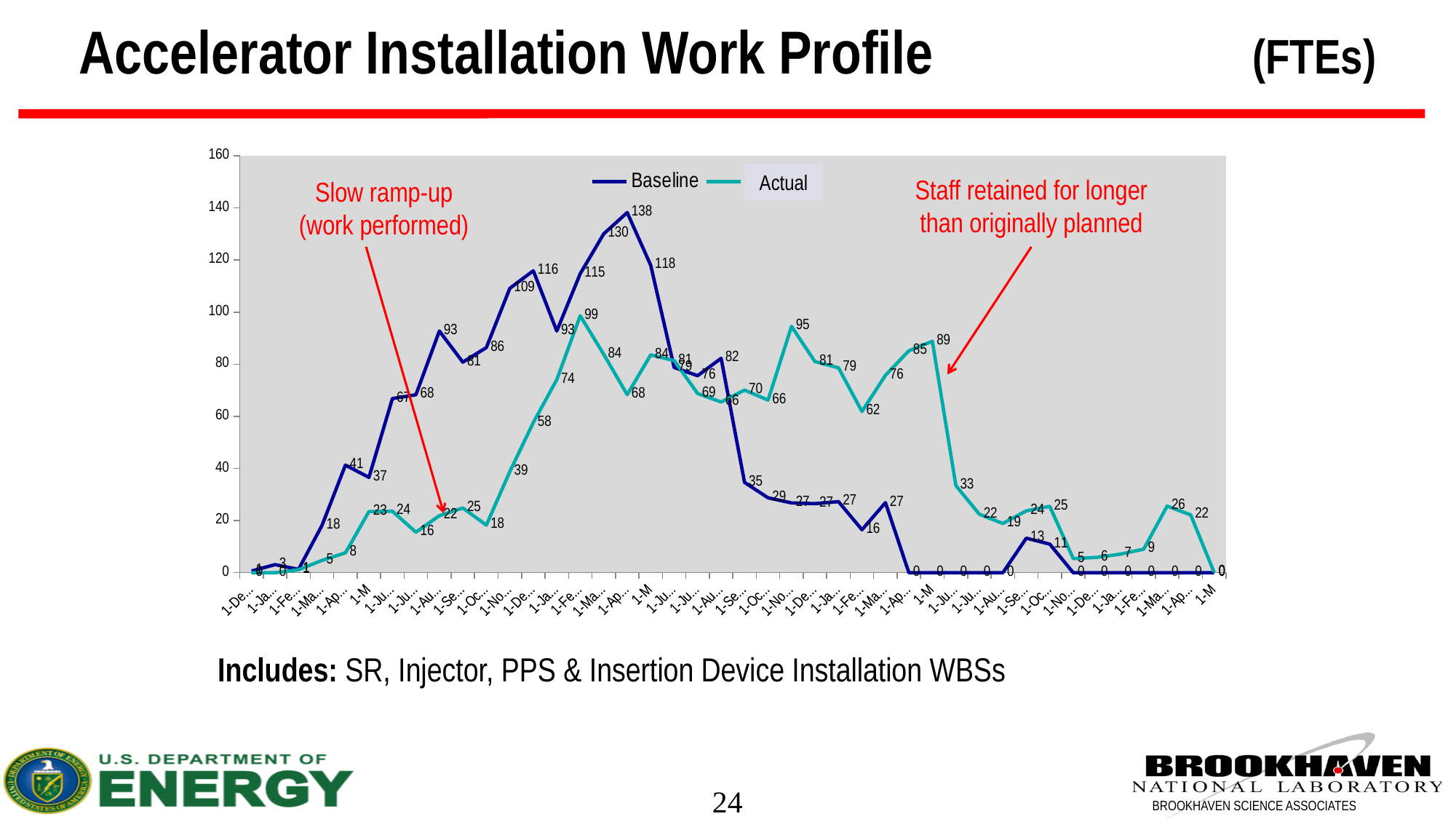

# Accelerator Installation Work Profile                       (FTEs)

### Chart

| Category | Baseline | Projection |
|---|---|---|
| 40513 | 0.6545454545454564 | 0.0 |
| 40544 | 3.1090909090909093 | 0.0 |
| 40575 | 1.2681818181818183 | 1.1454545454545455 |
| 40603 | 18.14693181818182 | 4.731818181818194 |
| 40634 | 41.306590909090914 | 7.636363636363648 |
| 40664 | 36.60269687842281 | 23.468181818181773 |
| 40695 | 66.83148439211388 | 23.604545454545455 |
| 40725 | 68.29194003285872 | 15.565909090909114 |
| 40756 | 92.76059008762321 | 21.89318181818182 |
| 40787 | 80.80592415115005 | 24.838636363636333 |
| 40817 | 86.40188663745886 | 18.27272727272717 |
| 40848 | 109.12909912376767 | 38.80227272727273 |
| 40878 | 115.88410596933203 | 57.62045454545455 |
| 40909 | 92.7554545454544 | 74.07954545454545 |
| 40940 | 114.76113636363638 | 98.60454545454547 |
| 40969 | 130.0553409090912 | 83.79545454545452 |
| 41000 | 138.23159090909093 | 68.34545454545446 |
| 41030 | 118.01147727272728 | 83.58409090909093 |
| 41061 | 78.7684090909091 | 81.40909090909092 |
| 41091 | 75.60818181818148 | 68.78863636363624 |
| 41122 | 82.26818181818159 | 65.50227272727271 |
| 41153 | 34.66000000000001 | 70.07727272727273 |
| 41183 | 28.75590909090909 | 66.27272727272707 |
| 41214 | 26.795454545454547 | 94.5204545454544 |
| 41244 | 26.502272727272732 | 81.00681818181819 |
| 41275 | 27.27272727272717 | 78.66818181818152 |
| 41306 | 16.48636363636357 | 61.888636363636245 |
| 41334 | 26.890909090909087 | 75.7704545454544 |
| 41365 | 0.0 | 85.19318181818156 |
| 41395 | 0.0 | 88.82045454545435 |
| 41426 | 0.0 | 33.429545454545455 |
| 41456 | 0.0 | 22.43863636363632 |
| 41487 | 0.0 | 18.906818181818213 |
| 41518 | 13.258181818181816 | 23.74090909090909 |
| 41548 | 10.960000000000004 | 25.452272727272728 |
| 41579 | 0.0 | 5.4 |
| 41609 | 0.0 | 5.8977272727272645 |
| 41640 | 0.0 | 7.111363636363643 |
| 41671 | 0.0 | 9.054545454545455 |
| 41699 | 0.0 | 25.575000000000003 |
| 41730 | 0.0 | 22.19318181818182 |
| 41760 | 0.0 | 0.1431818181818182 |
Actual
Staff retained for longer than originally planned
Slow ramp-up
(work performed)

Includes: SR, Injector, PPS & Insertion Device Installation WBSs